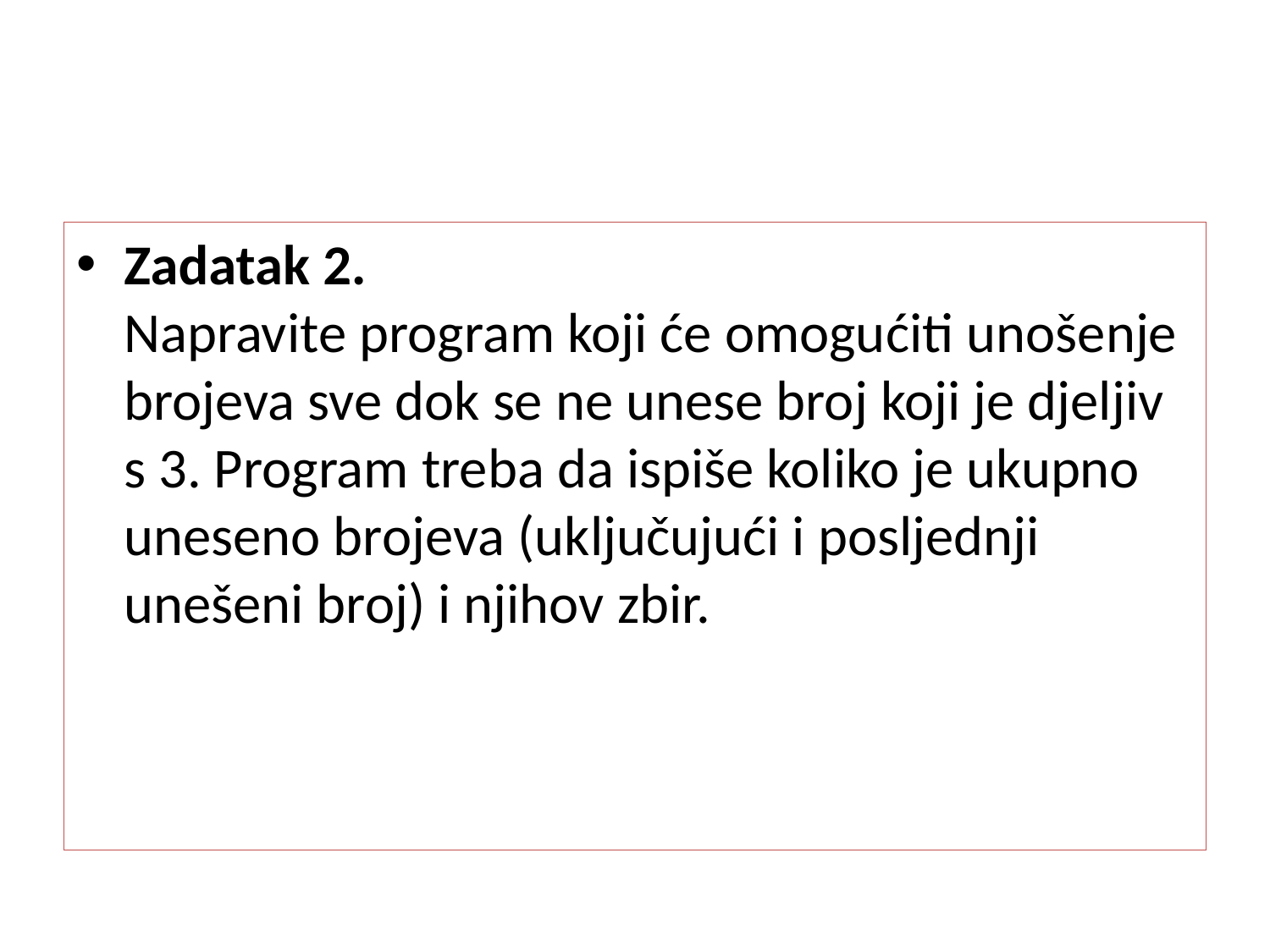

#
Zadatak 2.
Napravite program koji će omogućiti unošenje brojeva sve dok se ne unese broj koji je djeljiv s 3. Program treba da ispiše koliko je ukupno uneseno brojeva (uključujući i posljednji unešeni broj) i njihov zbir.